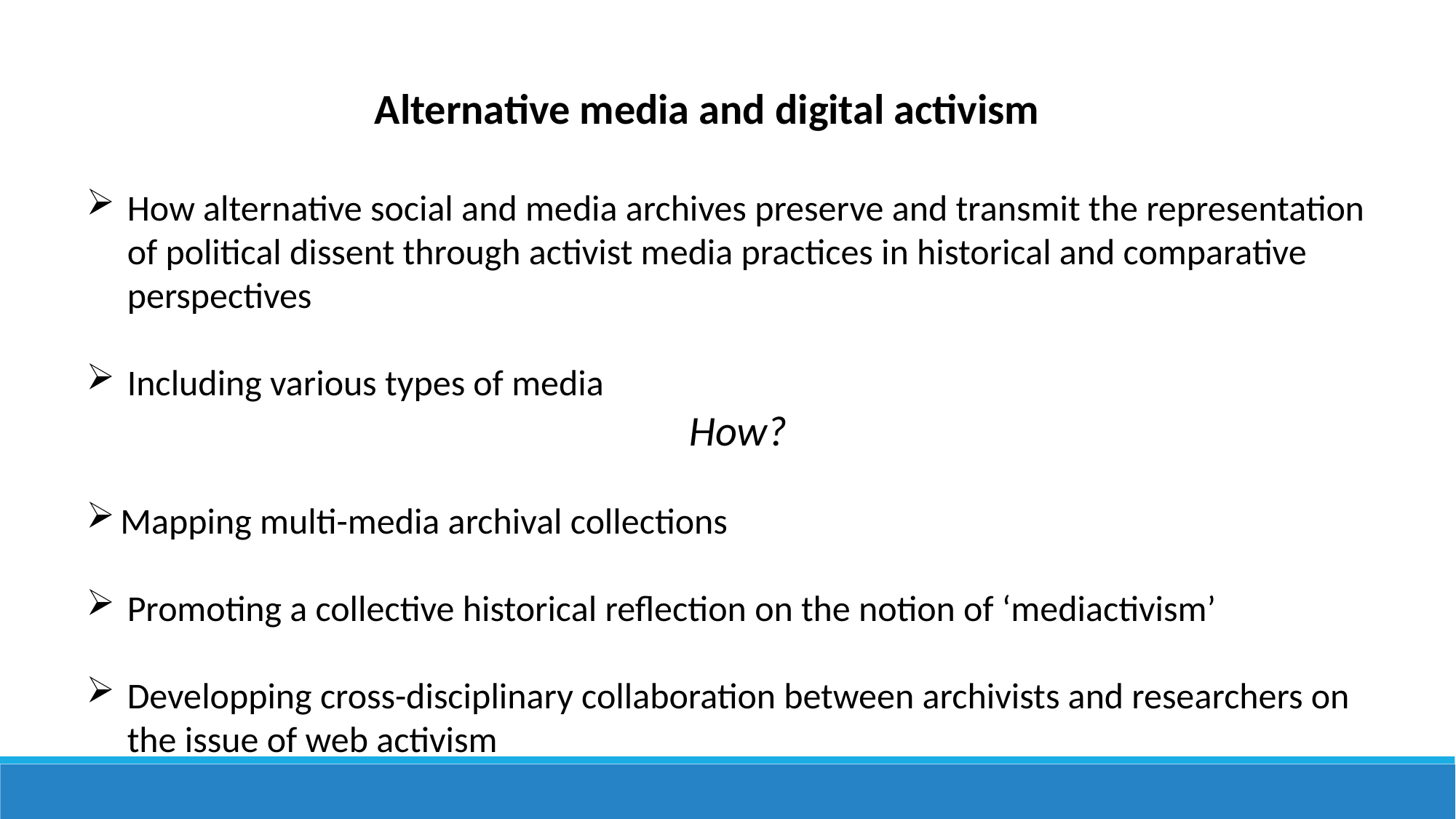

Alternative media and digital activism
How alternative social and media archives preserve and transmit the representation of political dissent through activist media practices in historical and comparative perspectives

Including various types of media
How?

Mapping multi-media archival collections

Promoting a collective historical reflection on the notion of ‘mediactivism’

Developping cross-disciplinary collaboration between archivists and researchers on the issue of web activism